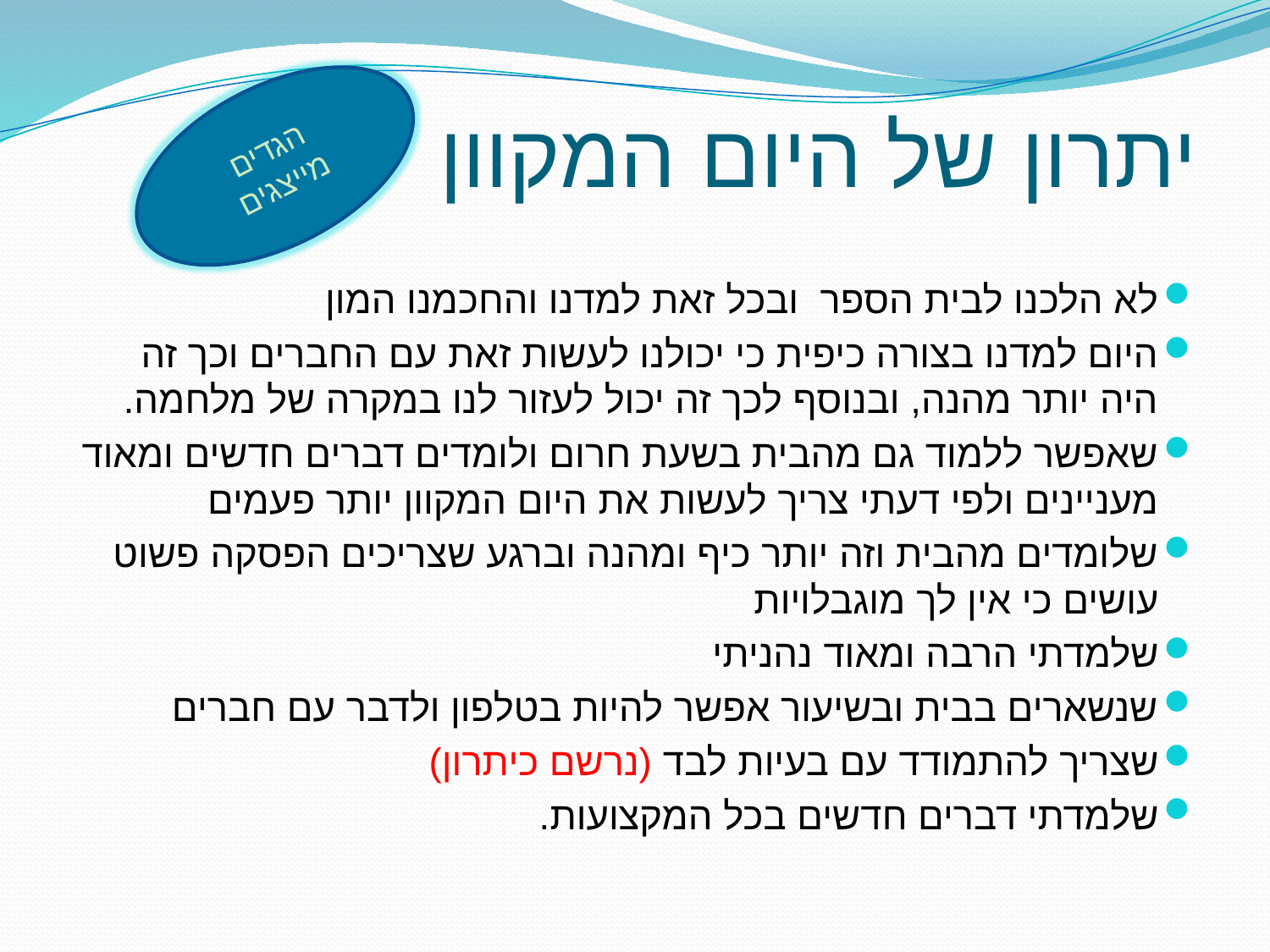

# יתרון של היום המקוון
הגדים מייצגים
לא הלכנו לבית הספר  ובכל זאת למדנו והחכמנו המון
היום למדנו בצורה כיפית כי יכולנו לעשות זאת עם החברים וכך זה היה יותר מהנה, ובנוסף לכך זה יכול לעזור לנו במקרה של מלחמה.
שאפשר ללמוד גם מהבית בשעת חרום ולומדים דברים חדשים ומאוד מעניינים ולפי דעתי צריך לעשות את היום המקוון יותר פעמים
שלומדים מהבית וזה יותר כיף ומהנה וברגע שצריכים הפסקה פשוט עושים כי אין לך מוגבלויות
שלמדתי הרבה ומאוד נהניתי
שנשארים בבית ובשיעור אפשר להיות בטלפון ולדבר עם חברים
שצריך להתמודד עם בעיות לבד (נרשם כיתרון)
שלמדתי דברים חדשים בכל המקצועות.